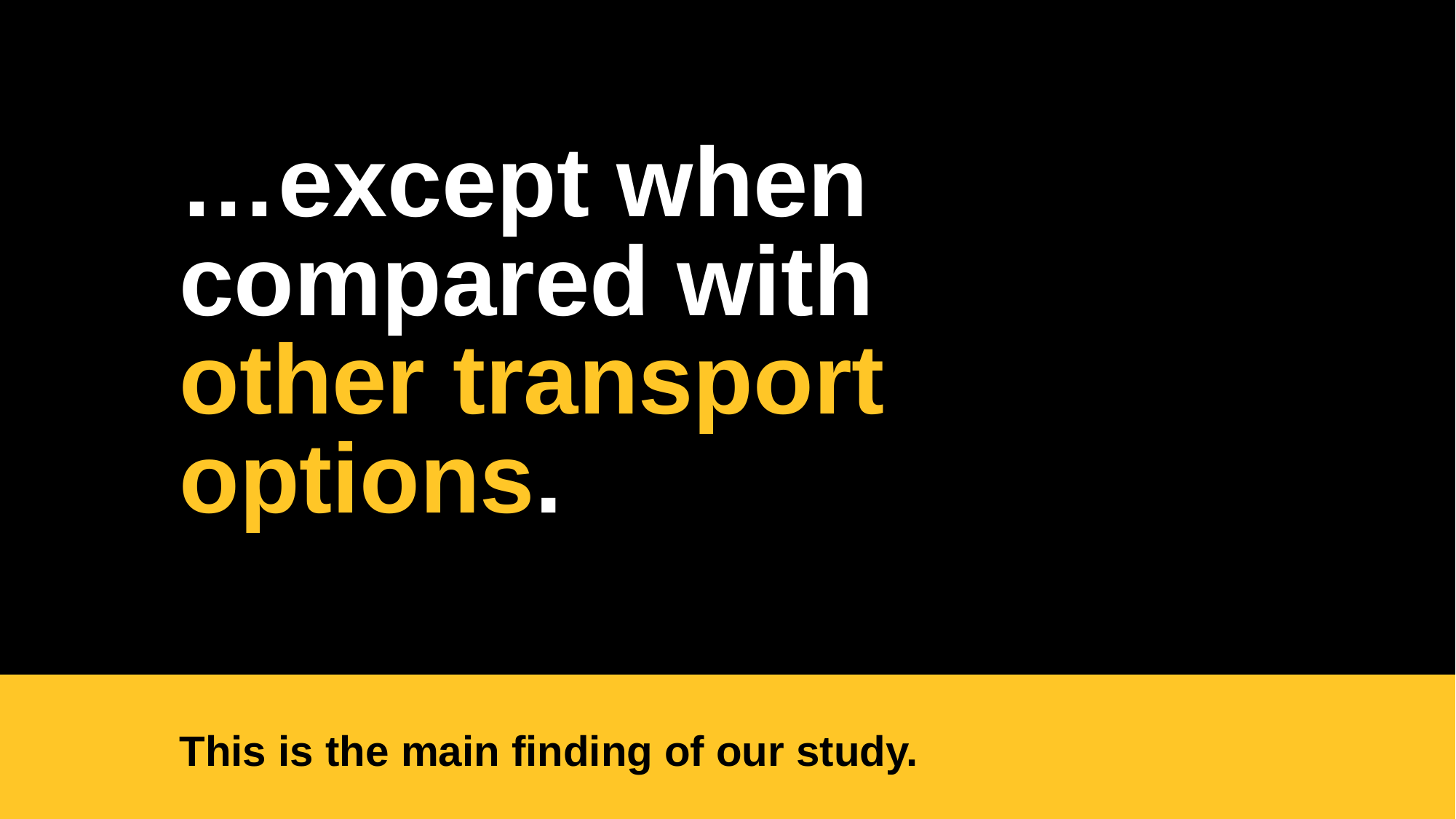

…except when compared with other transport options.

This is the main finding of our study.